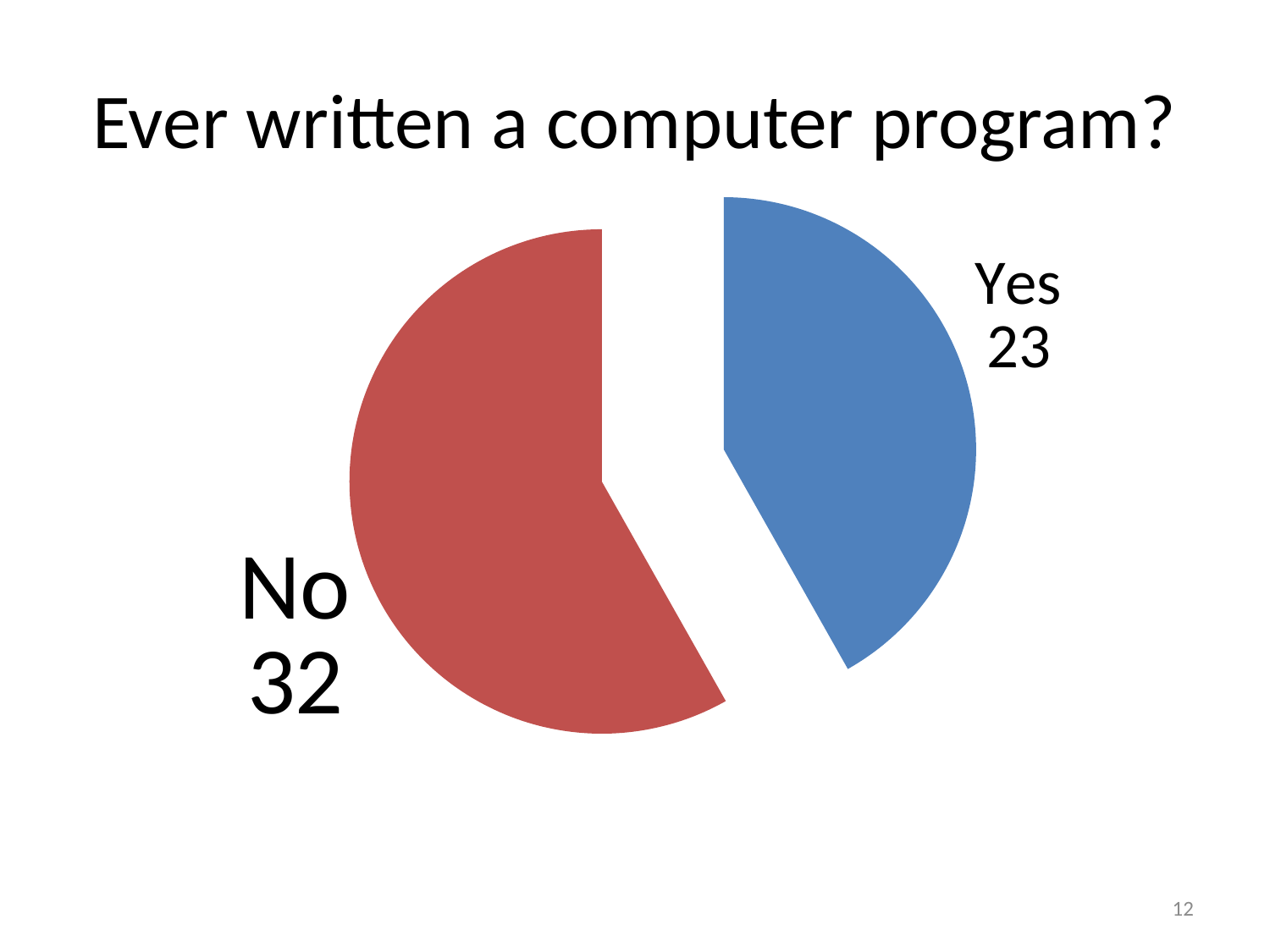

# Ever written a computer program?

### Chart

| Category | Sales |
|---|---|
| Yes | 23.0 |
| No | 32.0 |
12